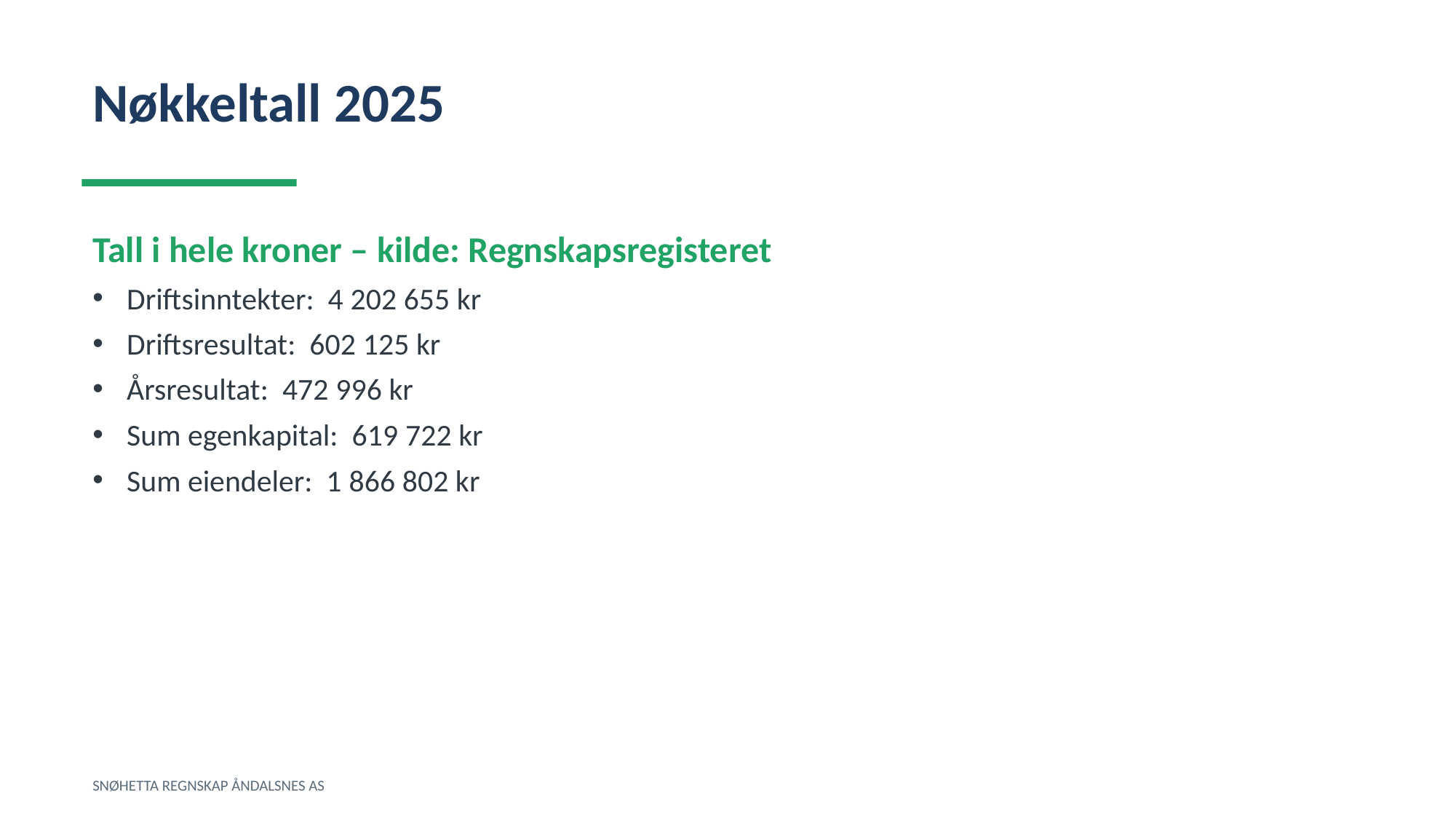

Nøkkeltall 2025

Tall i hele kroner – kilde: Regnskapsregisteret
Driftsinntekter:  4 202 655 kr
Driftsresultat:  602 125 kr
Årsresultat:  472 996 kr
Sum egenkapital:  619 722 kr
Sum eiendeler:  1 866 802 kr
SNØHETTA REGNSKAP ÅNDALSNES AS